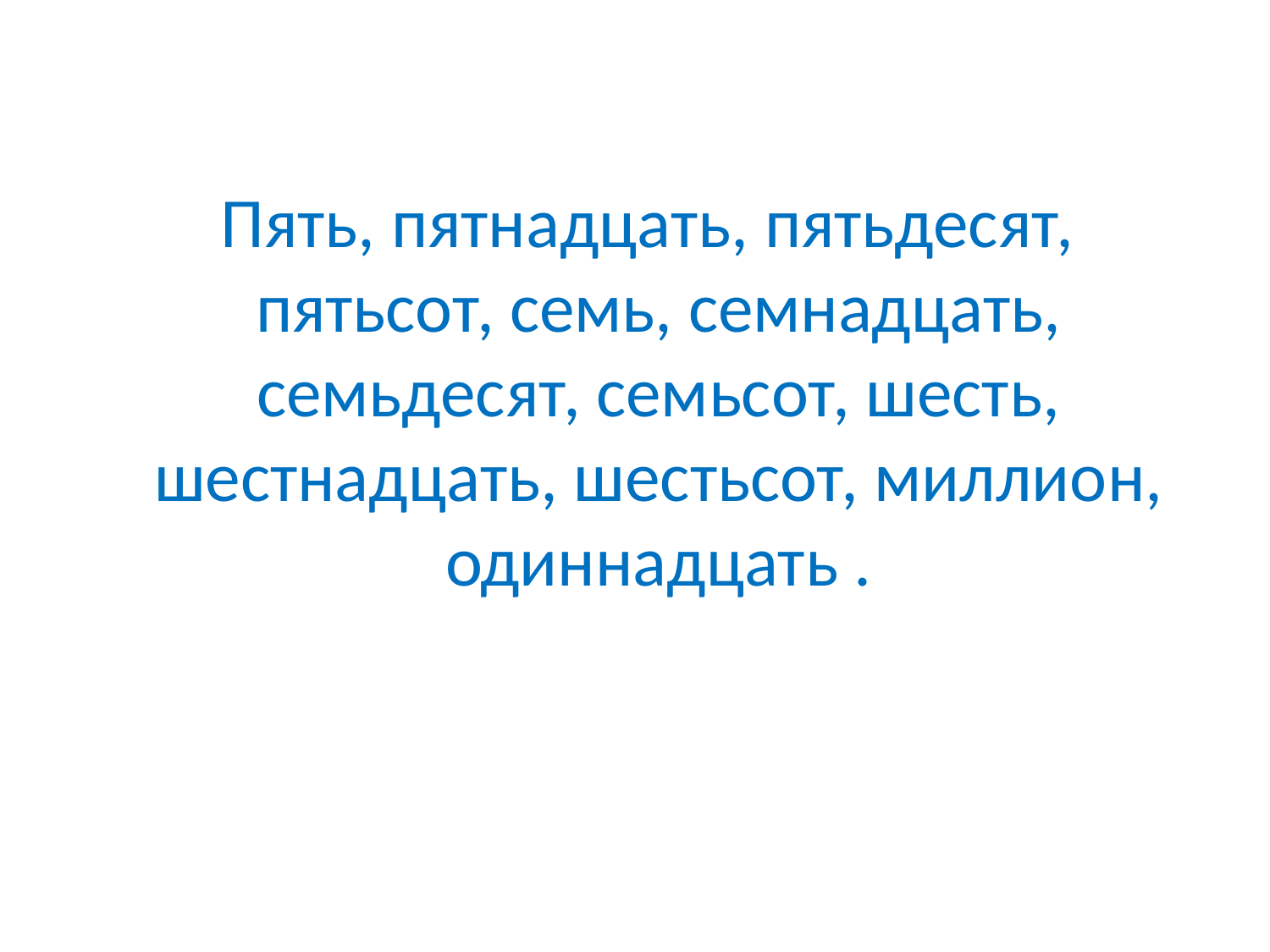

Пять, пятнадцать, пятьдесят, пятьсот, семь, семнадцать, семьдесят, семьсот, шесть, шестнадцать, шестьсот, миллион, одиннадцать .